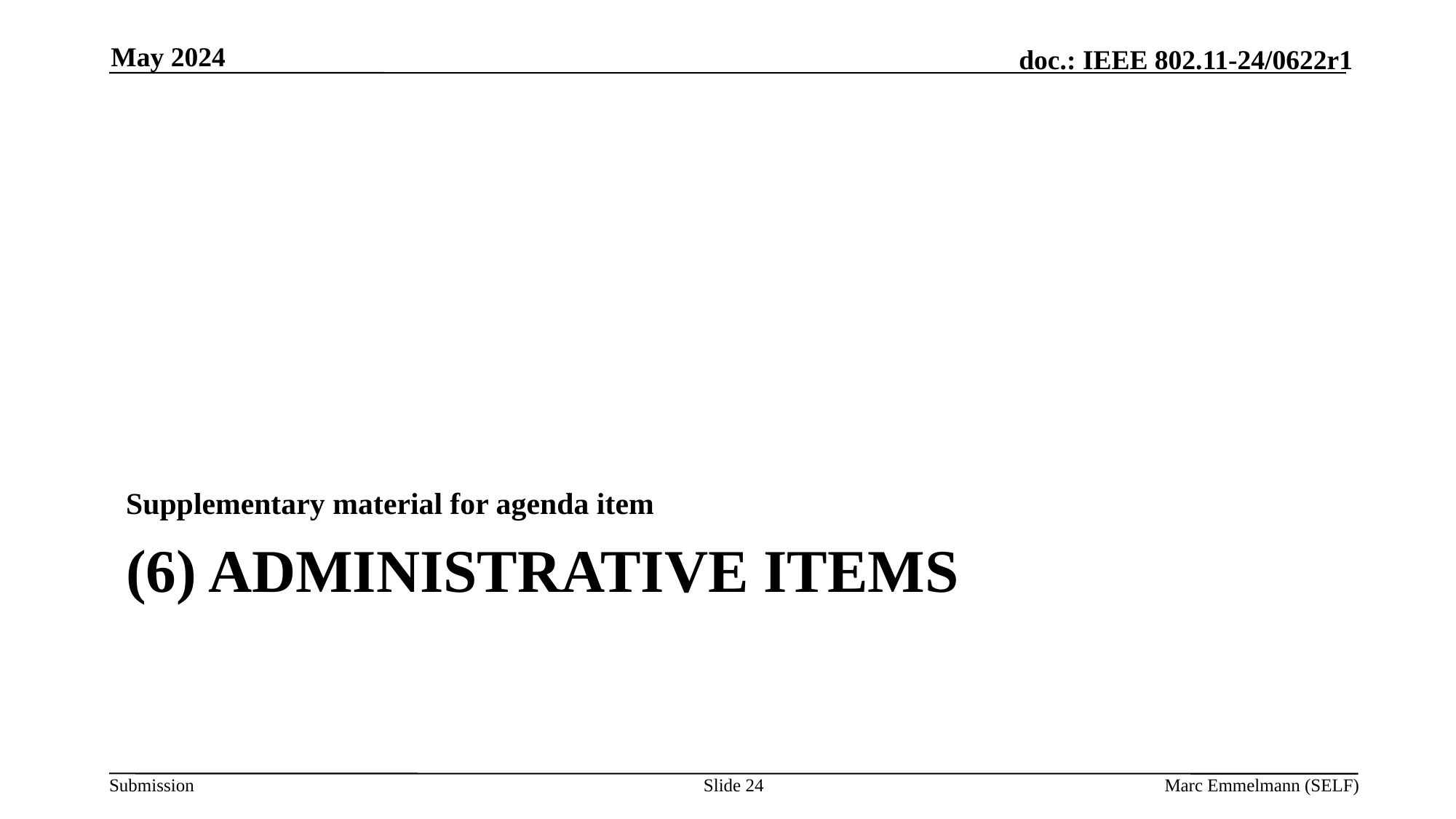

May 2024
Supplementary material for agenda item
# (6) Administrative Items
Slide 24
Marc Emmelmann (SELF)